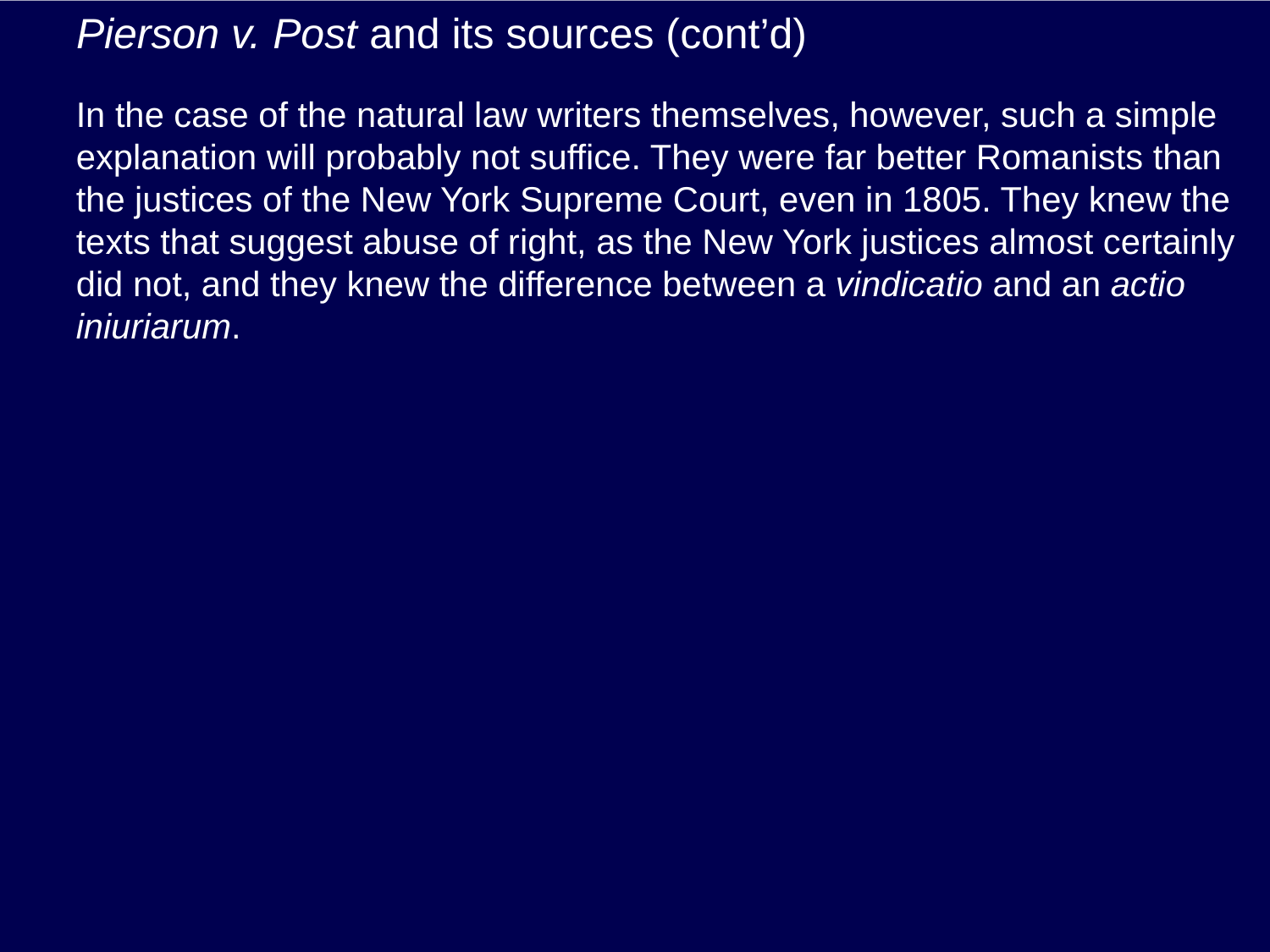

# Pierson v. Post and its sources (cont’d)

In the case of the natural law writers themselves, however, such a simple explanation will probably not suffice. They were far better Romanists than the justices of the New York Supreme Court, even in 1805. They knew the texts that suggest abuse of right, as the New York justices almost certainly did not, and they knew the difference between a vindicatio and an actio iniuriarum.